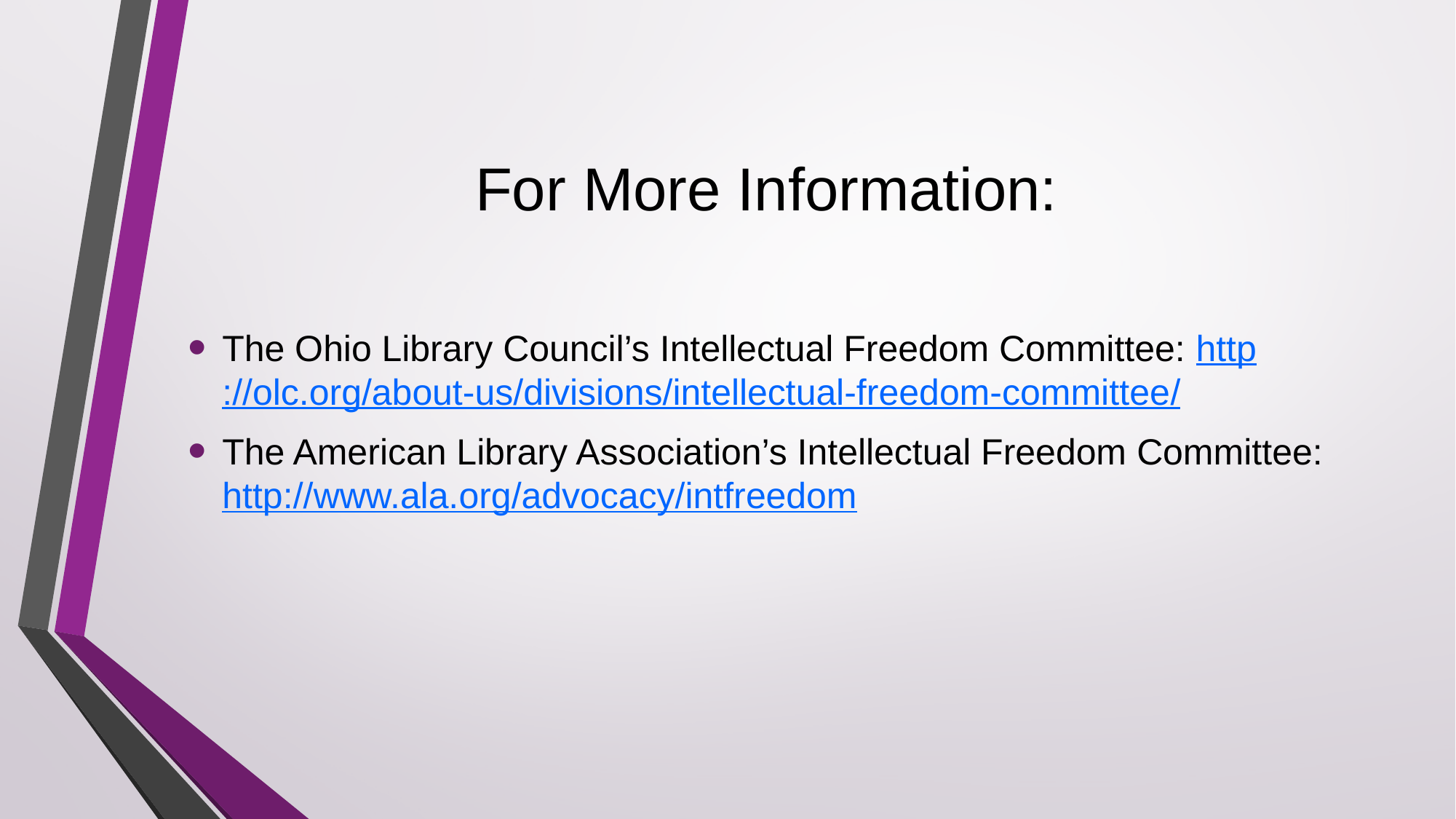

# For More Information:
The Ohio Library Council’s Intellectual Freedom Committee: http://olc.org/about-us/divisions/intellectual-freedom-committee/
The American Library Association’s Intellectual Freedom Committee: http://www.ala.org/advocacy/intfreedom